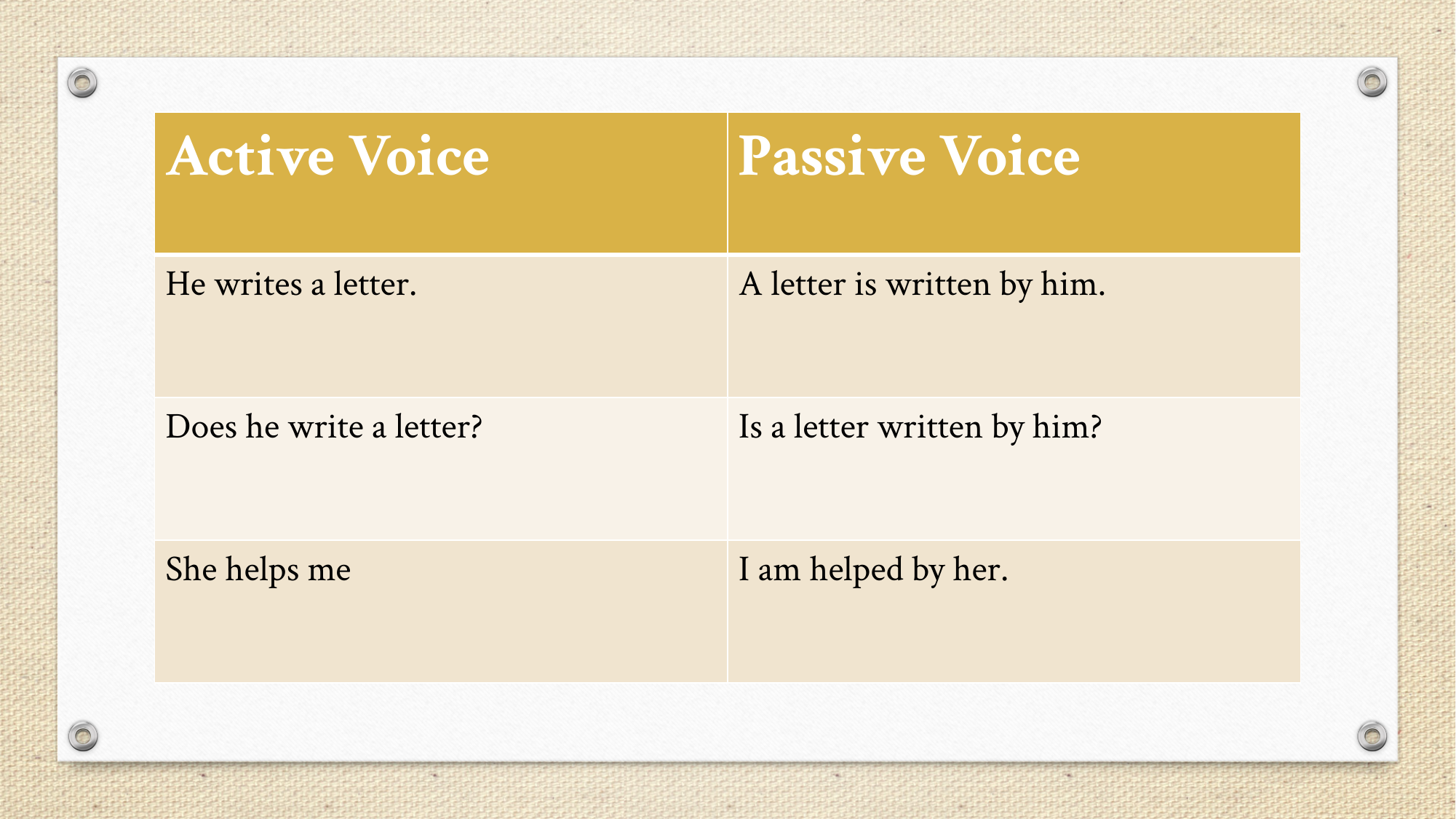

| Active Voice | Passive Voice |
| --- | --- |
| He writes a letter. | A letter is written by him. |
| Does he write a letter? | Is a letter written by him? |
| She helps me | I am helped by her. |